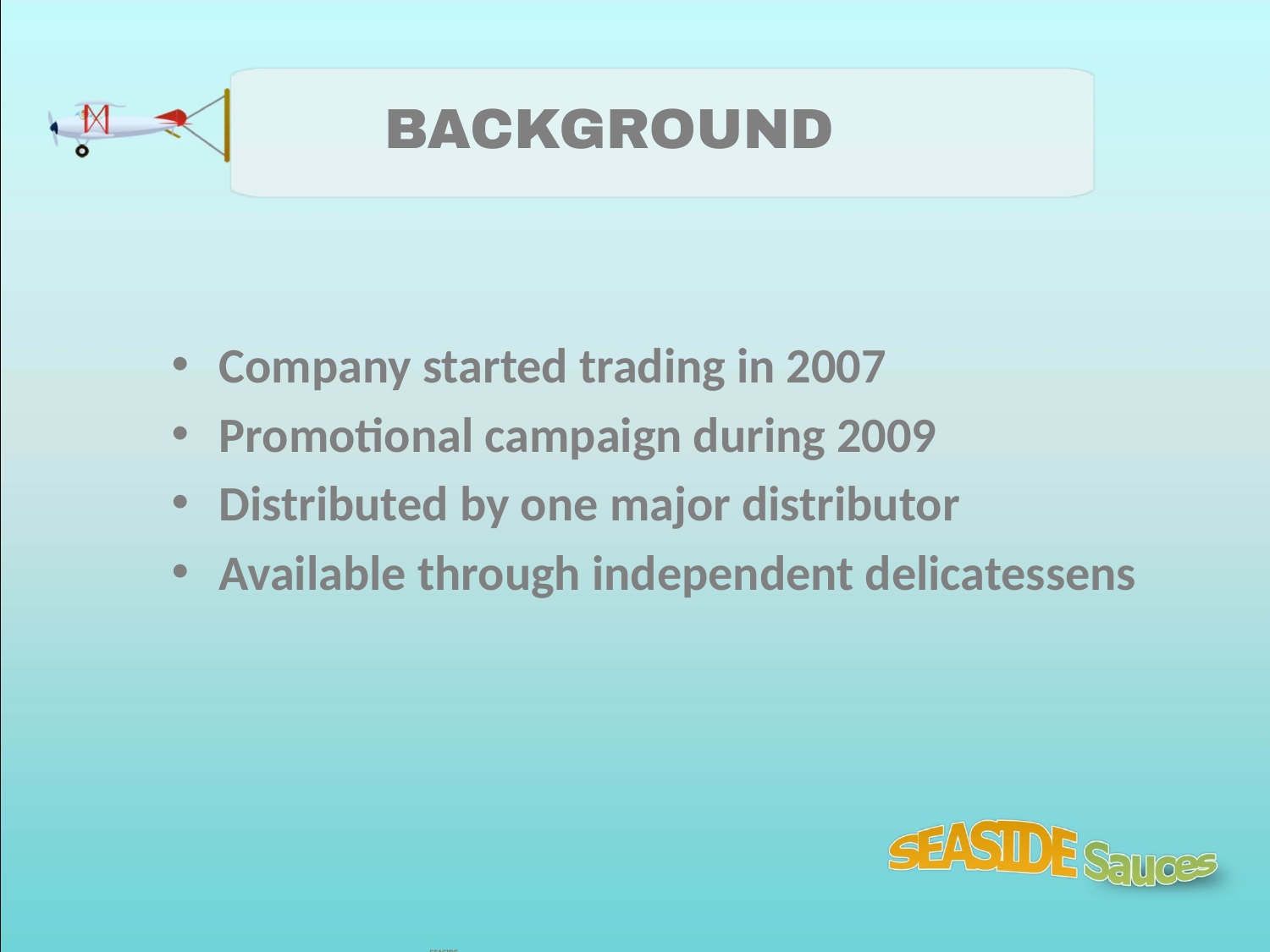

# BACKGROUND
Company started trading in 2007
Promotional campaign during 2009
Distributed by one major distributor
Available through independent delicatessens